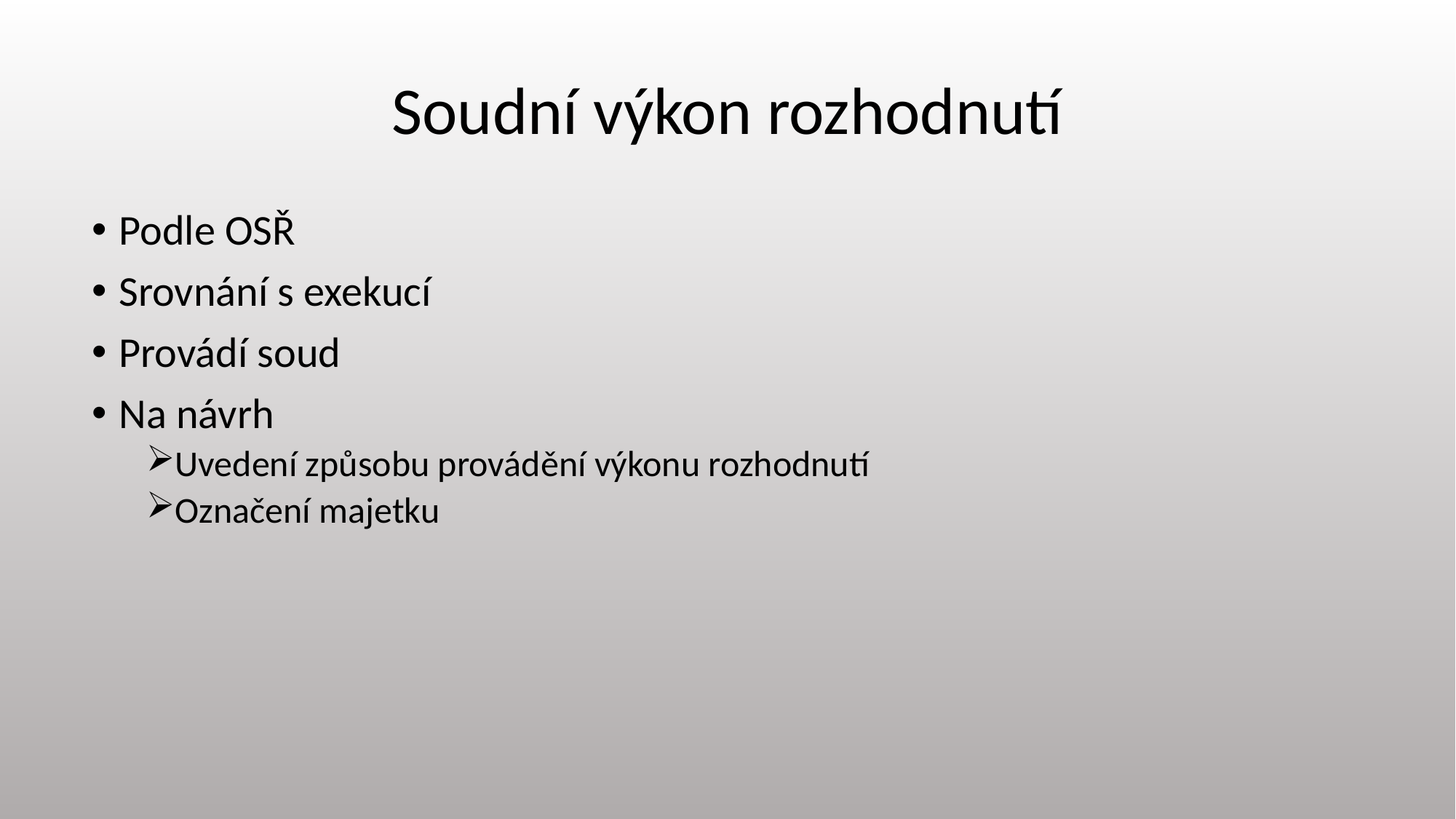

# Soudní výkon rozhodnutí
Podle OSŘ
Srovnání s exekucí
Provádí soud
Na návrh
Uvedení způsobu provádění výkonu rozhodnutí
Označení majetku